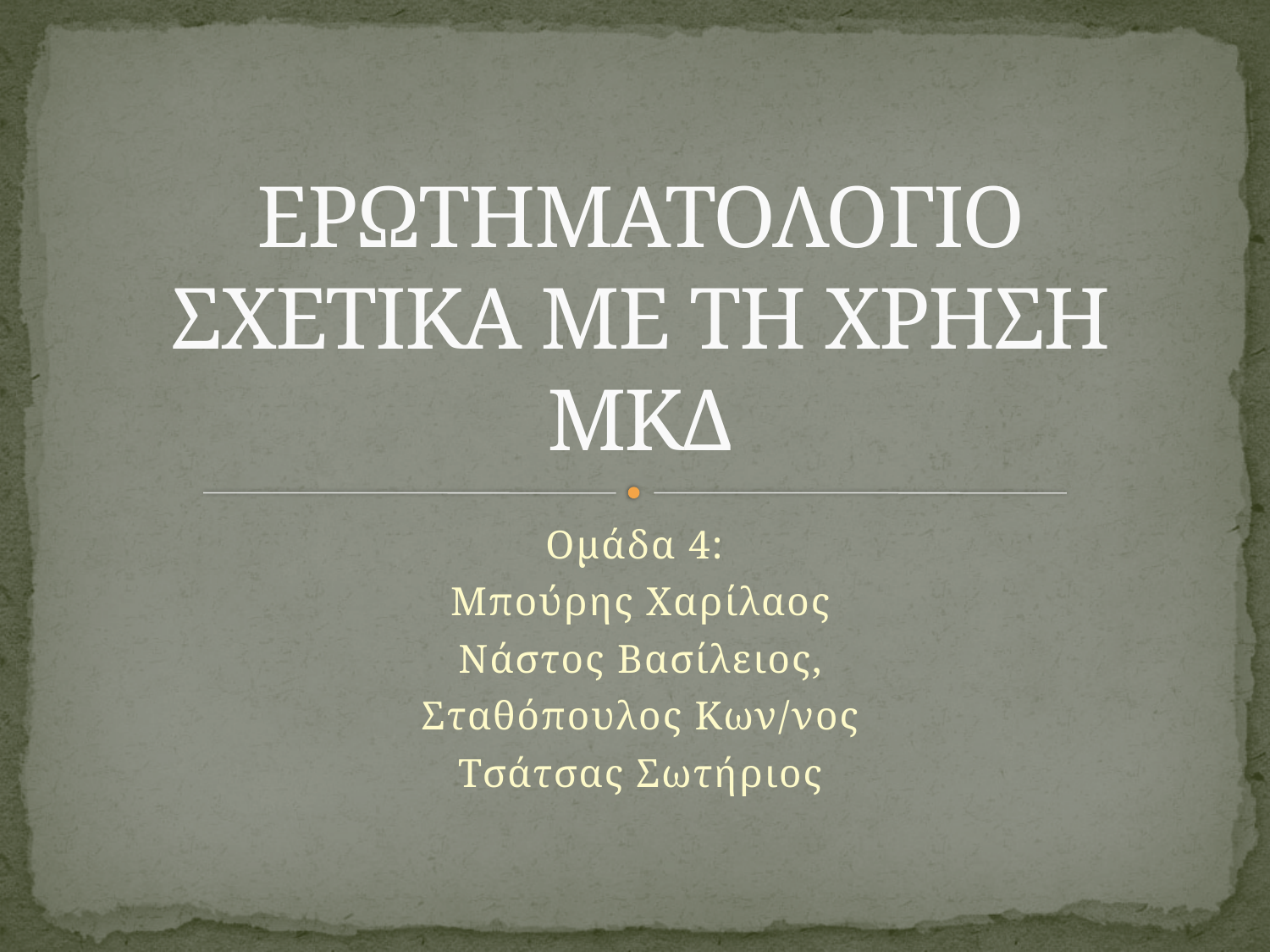

# ΕΡΩΤΗΜΑΤΟΛΟΓΙΟ ΣΧΕΤΙΚΑ ΜΕ ΤΗ ΧΡΗΣΗ ΜΚΔ
Ομάδα 4:
Μπούρης Χαρίλαος
Νάστος Βασίλειος,
Σταθόπουλος Κων/νος
Τσάτσας Σωτήριος